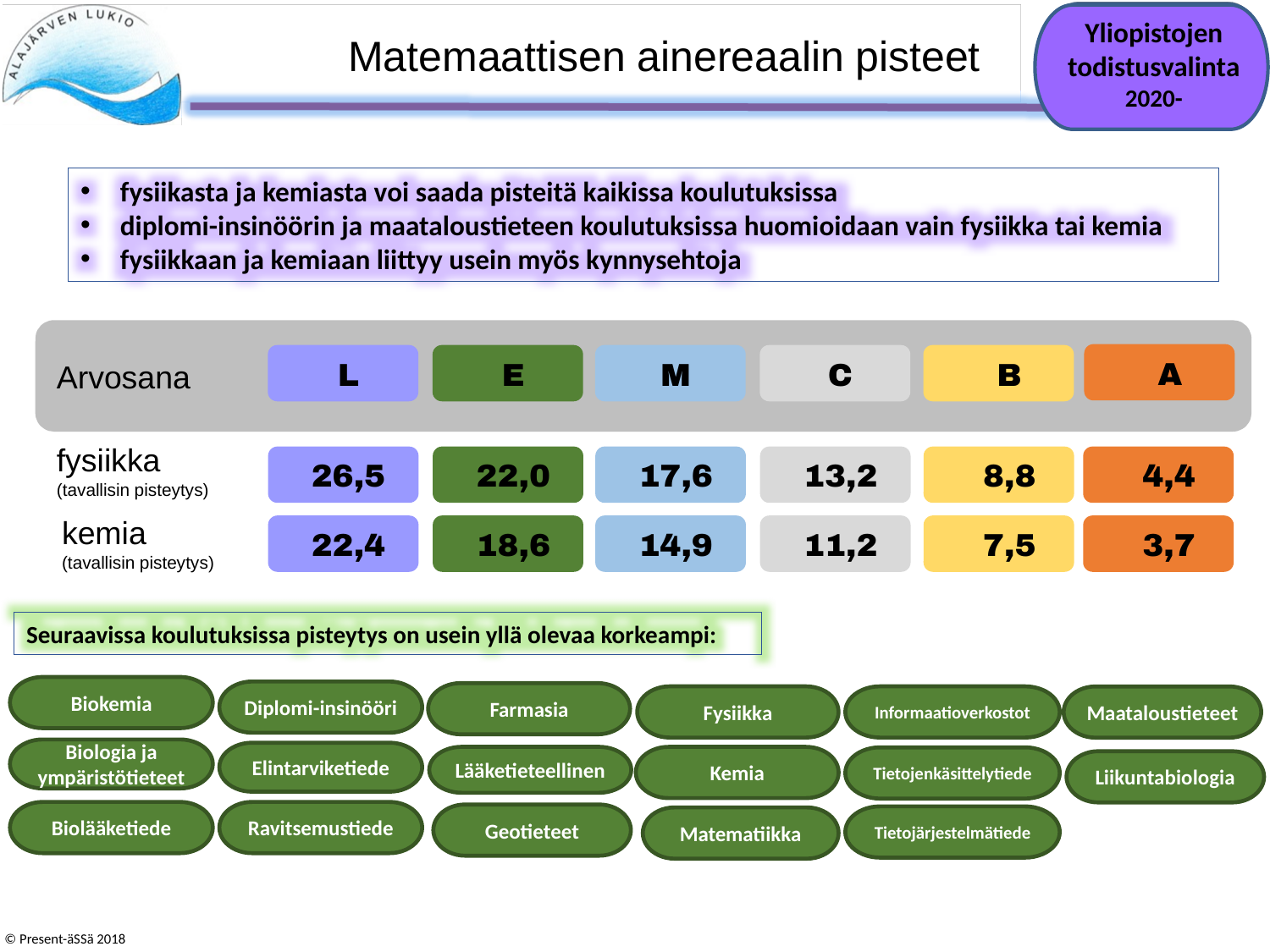

# Matemaattisen ainereaalin pisteet
Yliopistojen todistusvalinta 2020-
fysiikasta ja kemiasta voi saada pisteitä kaikissa koulutuksissa
diplomi-insinöörin ja maataloustieteen koulutuksissa huomioidaan vain fysiikka tai kemia
fysiikkaan ja kemiaan liittyy usein myös kynnysehtoja

  A
 L
 E
 M
 C
  B
Arvosana
fysiikka
(tavallisin pisteytys)
 26,5
 22,0
 17,6
 13,2
  8,8
  4,4
kemia
(tavallisin pisteytys)
 22,4
 18,6
 14,9
 11,2
  7,5
  3,7
Seuraavissa koulutuksissa pisteytys on usein yllä olevaa korkeampi:
Biokemia
Diplomi-insinööri
Farmasia
Fysiikka
Informaatioverkostot
Maataloustieteet
Biologia ja ympäristötieteet
Elintarviketiede
Lääketieteellinen
Kemia
Tietojenkäsittelytiede
Liikuntabiologia
Biolääketiede
Ravitsemustiede
Geotieteet
Tietojärjestelmätiede
Matematiikka